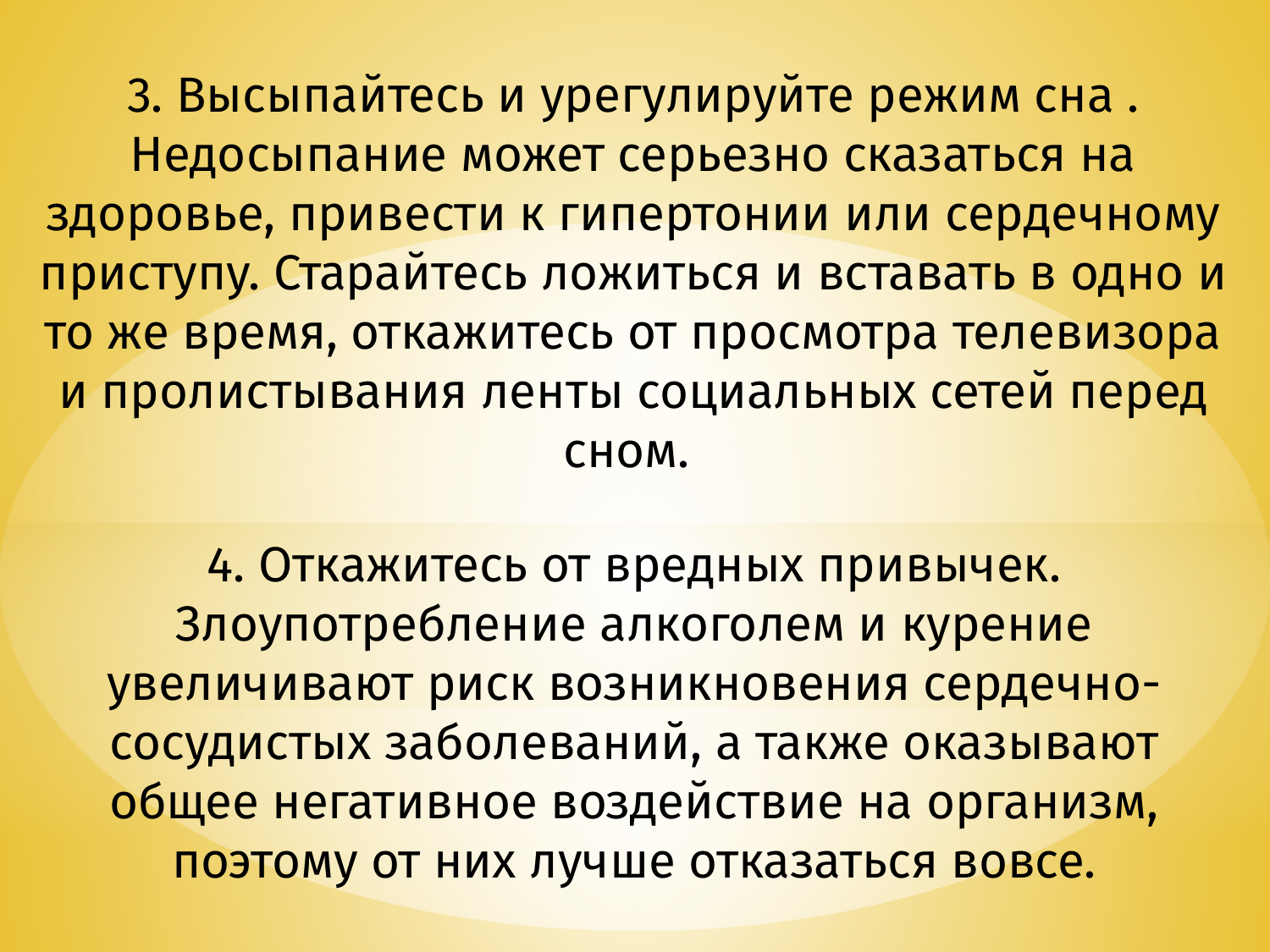

3. Высыпайтесь и урегулируйте режим сна . Недосыпание может серьезно сказаться на здоровье, привести к гипертонии или сердечному приступу. Старайтесь ложиться и вставать в одно и то же время, откажитесь от просмотра телевизора и пролистывания ленты социальных сетей перед сном.
4. Откажитесь от вредных привычек. Злоупотребление алкоголем и курение увеличивают риск возникновения сердечно-сосудистых заболеваний, а также оказывают общее негативное воздействие на организм, поэтому от них лучше отказаться вовсе.